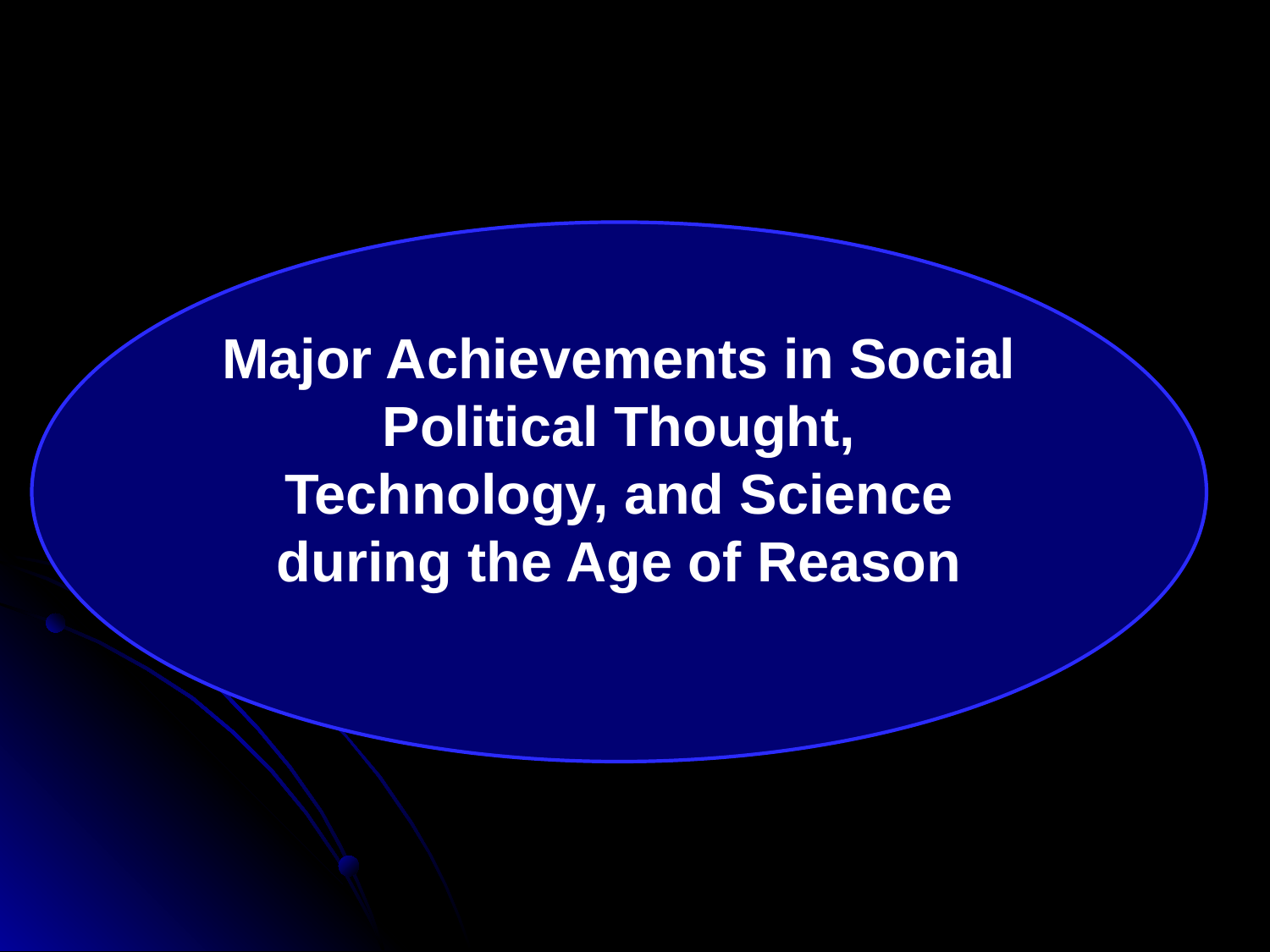

#
Major Achievements in Social Political Thought, Technology, and Science during the Age of Reason